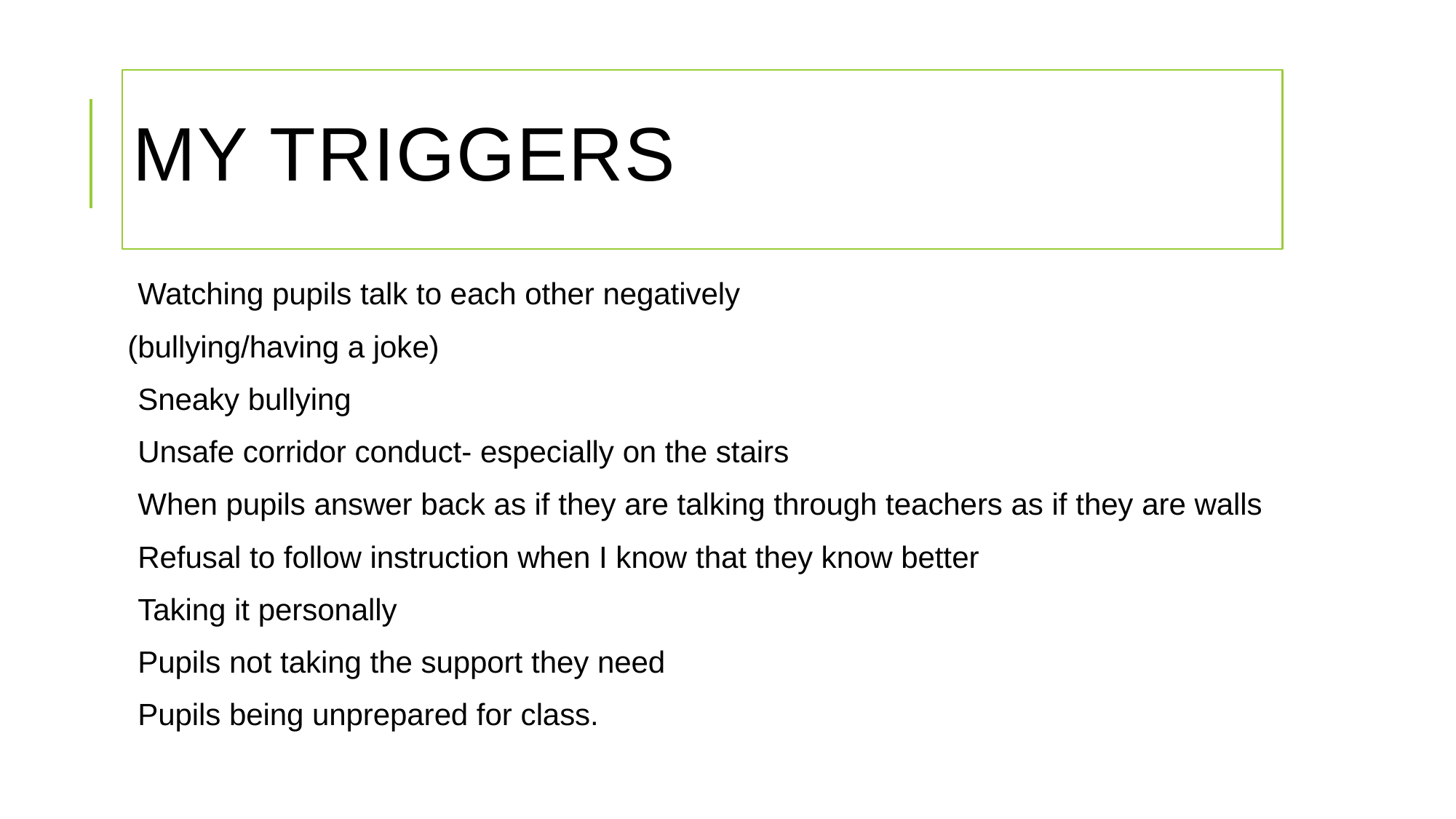

# My triggers
Watching pupils talk to each other negatively
(bullying/having a joke)
Sneaky bullying
Unsafe corridor conduct- especially on the stairs
When pupils answer back as if they are talking through teachers as if they are walls
Refusal to follow instruction when I know that they know better
Taking it personally
Pupils not taking the support they need
Pupils being unprepared for class.